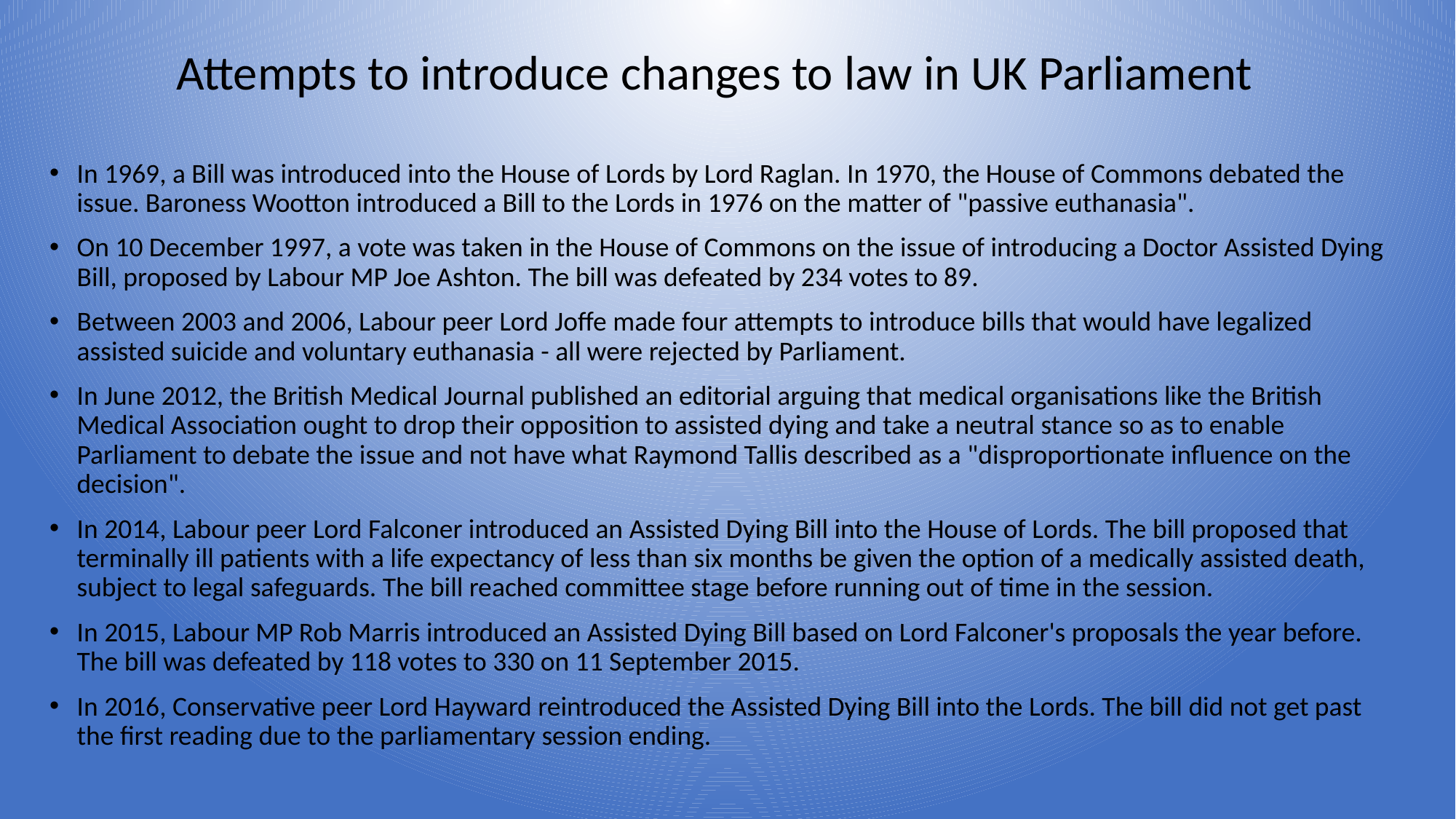

# Attempts to introduce changes to law in UK Parliament
In 1969, a Bill was introduced into the House of Lords by Lord Raglan. In 1970, the House of Commons debated the issue. Baroness Wootton introduced a Bill to the Lords in 1976 on the matter of "passive euthanasia".
On 10 December 1997, a vote was taken in the House of Commons on the issue of introducing a Doctor Assisted Dying Bill, proposed by Labour MP Joe Ashton. The bill was defeated by 234 votes to 89.
Between 2003 and 2006, Labour peer Lord Joffe made four attempts to introduce bills that would have legalized assisted suicide and voluntary euthanasia - all were rejected by Parliament.
In June 2012, the British Medical Journal published an editorial arguing that medical organisations like the British Medical Association ought to drop their opposition to assisted dying and take a neutral stance so as to enable Parliament to debate the issue and not have what Raymond Tallis described as a "disproportionate influence on the decision".
In 2014, Labour peer Lord Falconer introduced an Assisted Dying Bill into the House of Lords. The bill proposed that terminally ill patients with a life expectancy of less than six months be given the option of a medically assisted death, subject to legal safeguards. The bill reached committee stage before running out of time in the session.
In 2015, Labour MP Rob Marris introduced an Assisted Dying Bill based on Lord Falconer's proposals the year before. The bill was defeated by 118 votes to 330 on 11 September 2015.
In 2016, Conservative peer Lord Hayward reintroduced the Assisted Dying Bill into the Lords. The bill did not get past the first reading due to the parliamentary session ending.